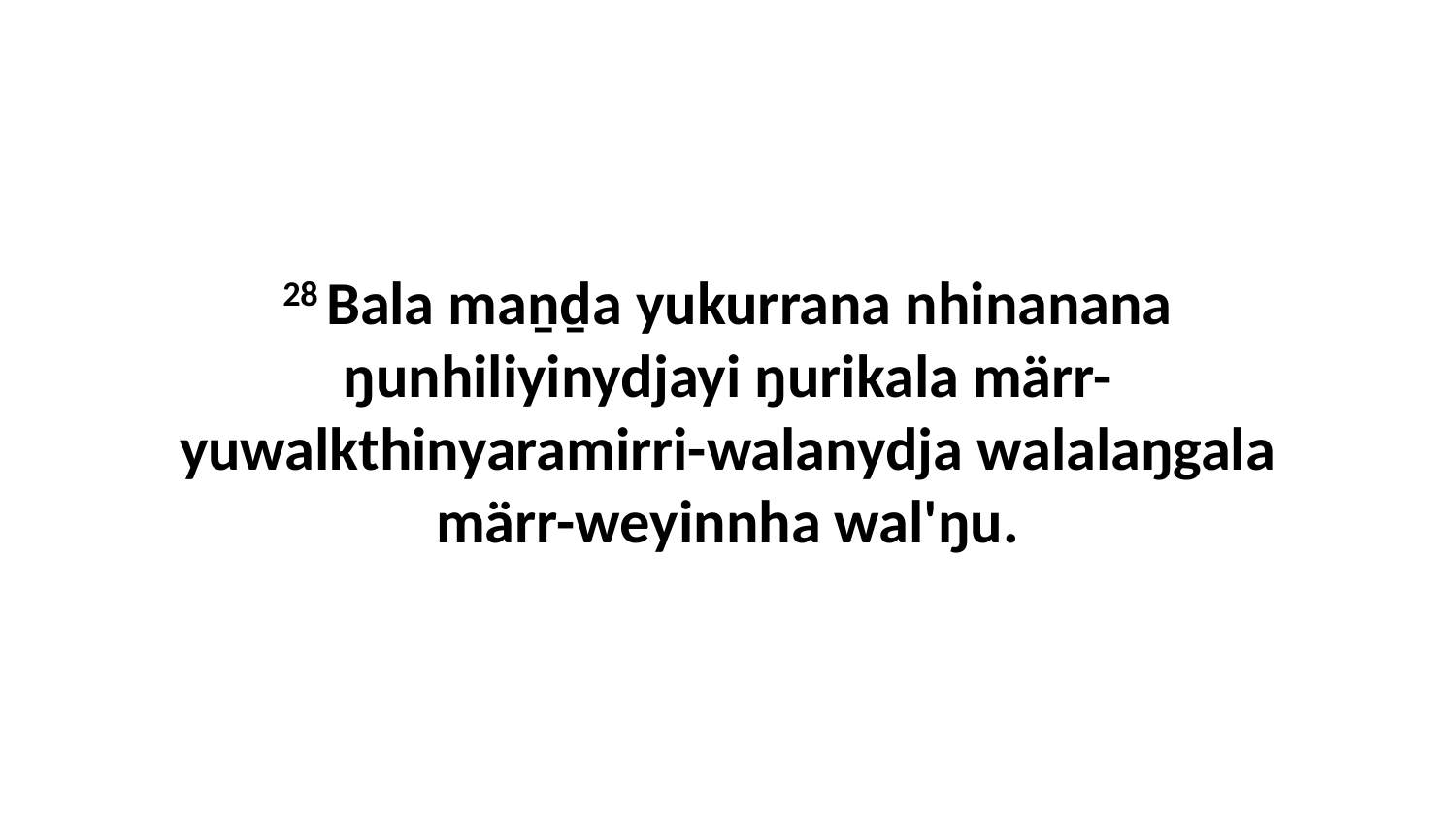

28 Bala maṉḏa yukurrana nhinanana ŋunhiliyinydjayi ŋurikala märr-yuwalkthinyaramirri-walanydja walalaŋgala märr-weyinnha wal'ŋu.